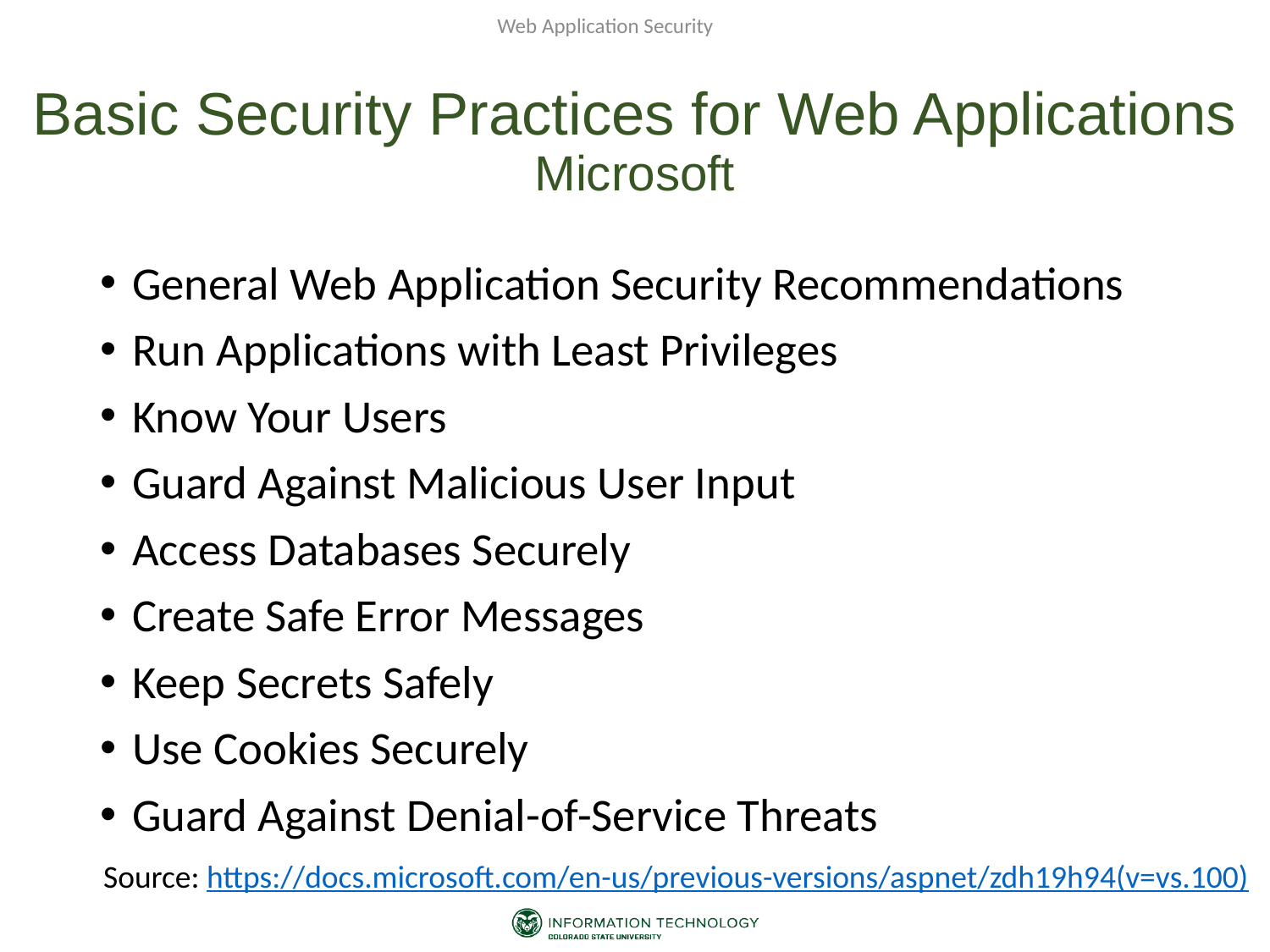

Web Application Security
# Basic Security Practices for Web Applications Microsoft
General Web Application Security Recommendations
Run Applications with Least Privileges
Know Your Users
Guard Against Malicious User Input
Access Databases Securely
Create Safe Error Messages
Keep Secrets Safely
Use Cookies Securely
Guard Against Denial-of-Service Threats
Source: https://docs.microsoft.com/en-us/previous-versions/aspnet/zdh19h94(v=vs.100)